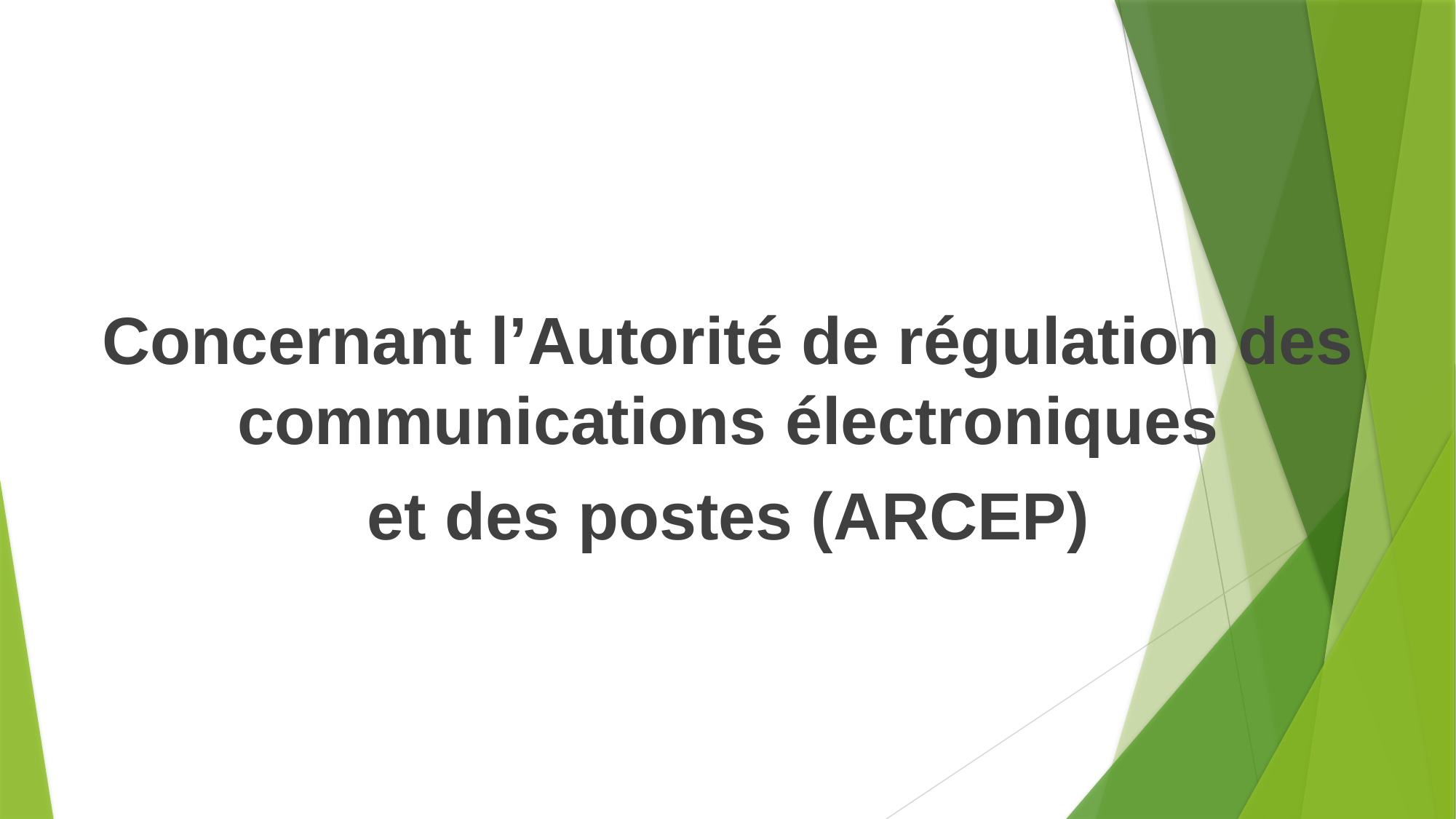

Concernant l’Autorité de régulation des communications électroniques
et des postes (ARCEP)